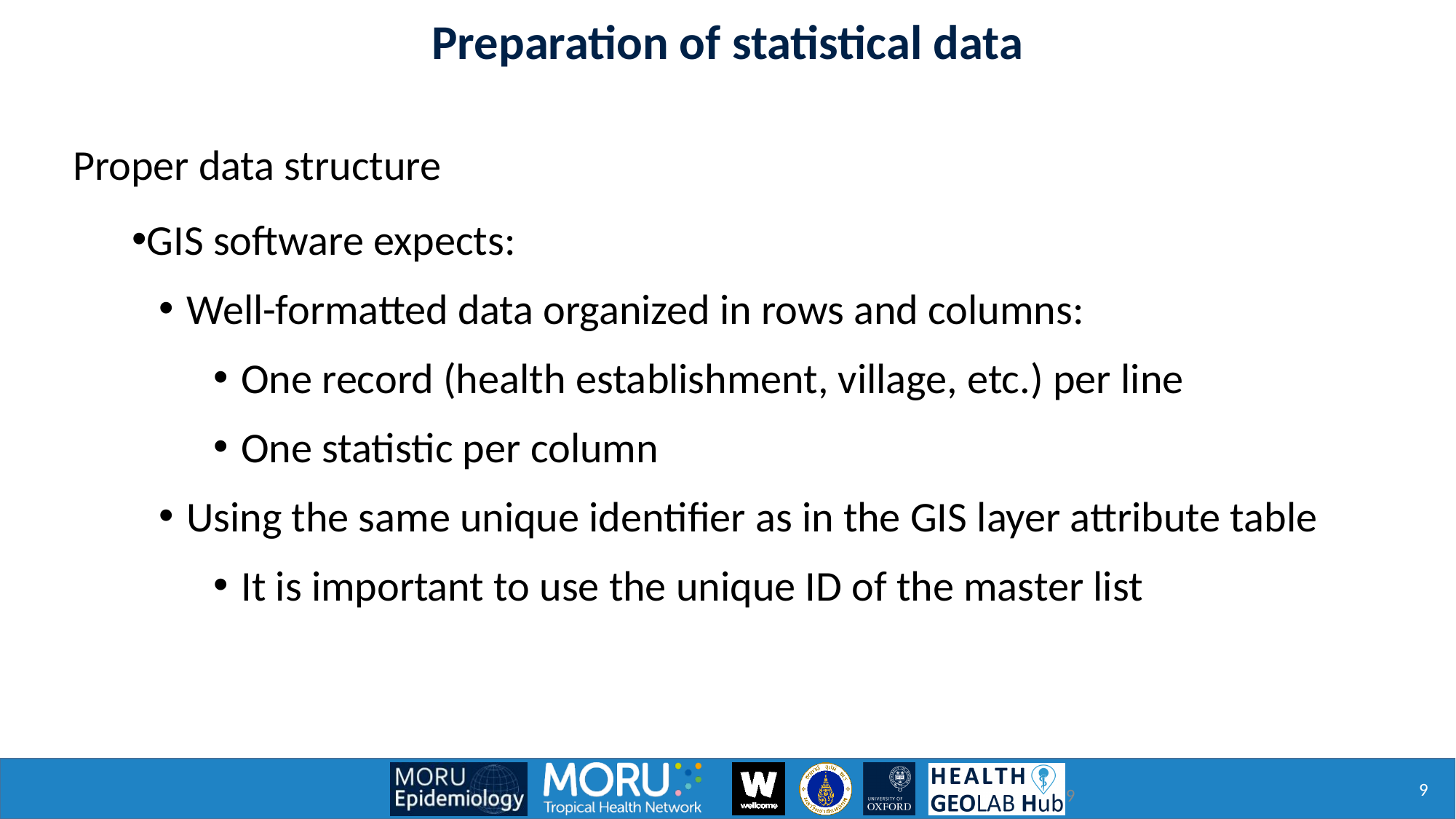

Preparation of statistical data
Proper data structure
GIS software expects:
Well-formatted data organized in rows and columns:
One record (health establishment, village, etc.) per line
One statistic per column
Using the same unique identifier as in the GIS layer attribute table
It is important to use the unique ID of the master list

9